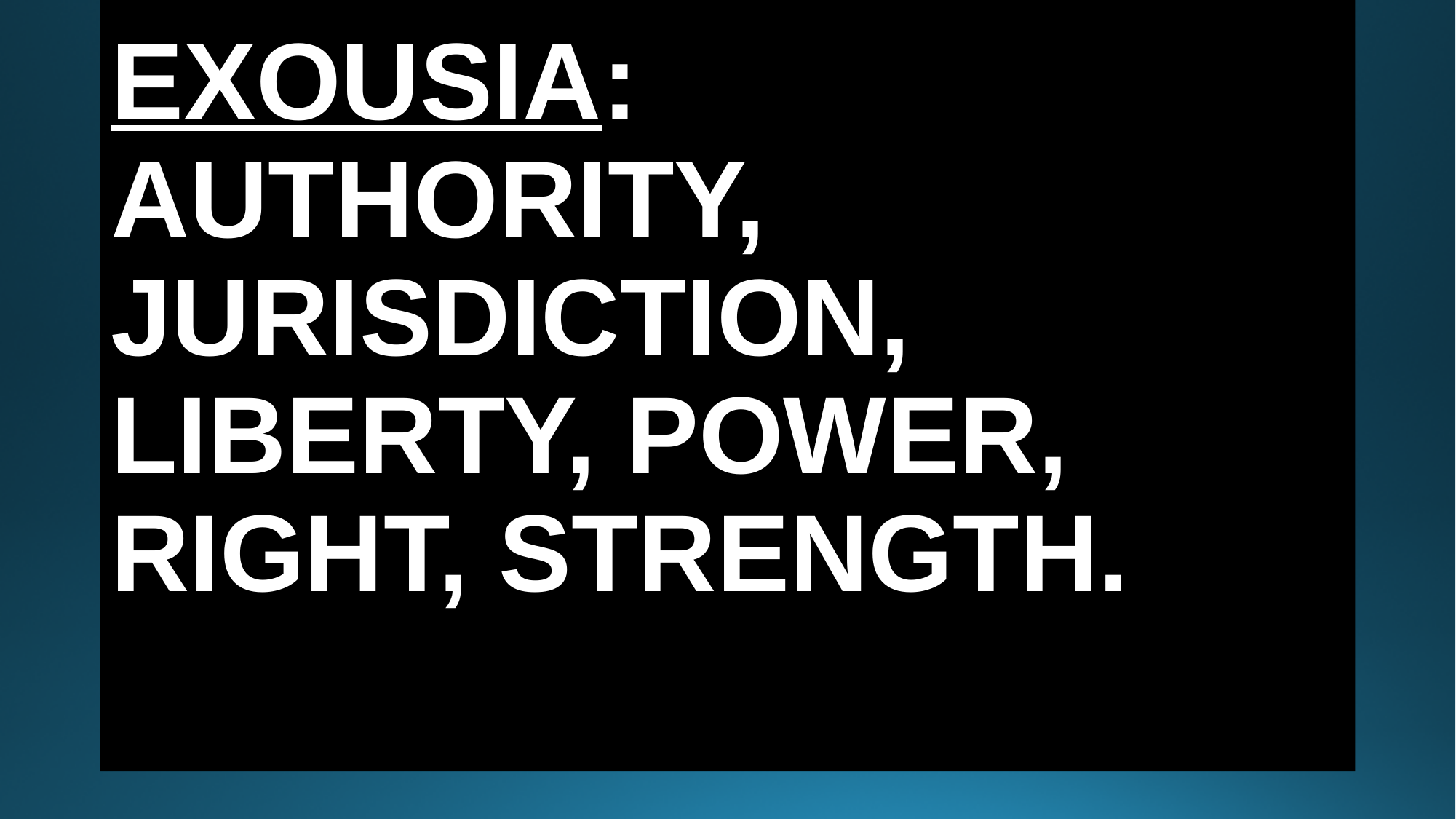

# EXOUSIA: AUTHORITY, JURISDICTION, LIBERTY, POWER, RIGHT, STRENGTH.